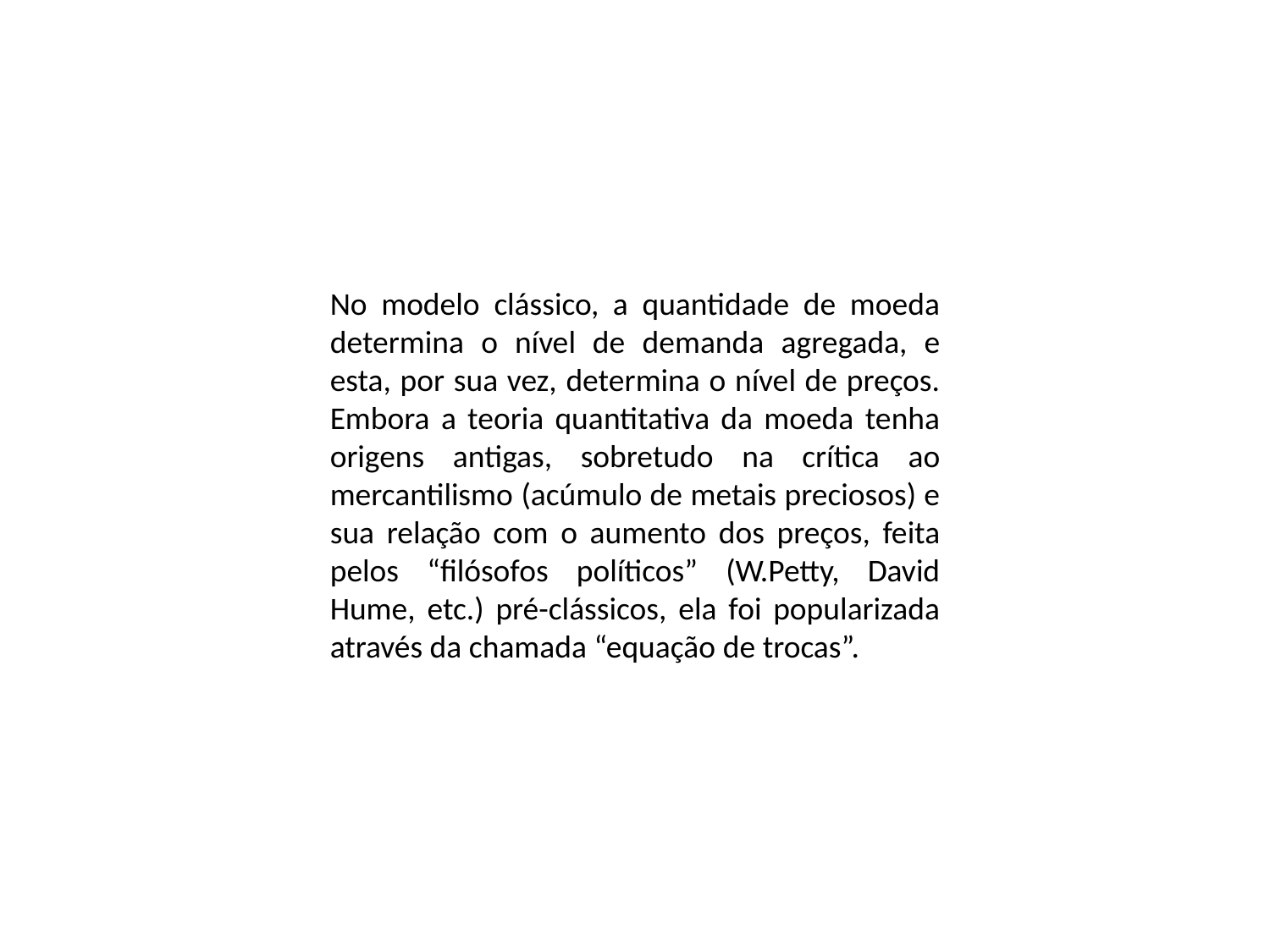

No modelo clássico, a quantidade de moeda determina o nível de demanda agregada, e esta, por sua vez, determina o nível de preços. Embora a teoria quantitativa da moeda tenha origens antigas, sobretudo na crítica ao mercantilismo (acúmulo de metais preciosos) e sua relação com o aumento dos preços, feita pelos “filósofos políticos” (W.Petty, David Hume, etc.) pré-clássicos, ela foi popularizada através da chamada “equação de trocas”.